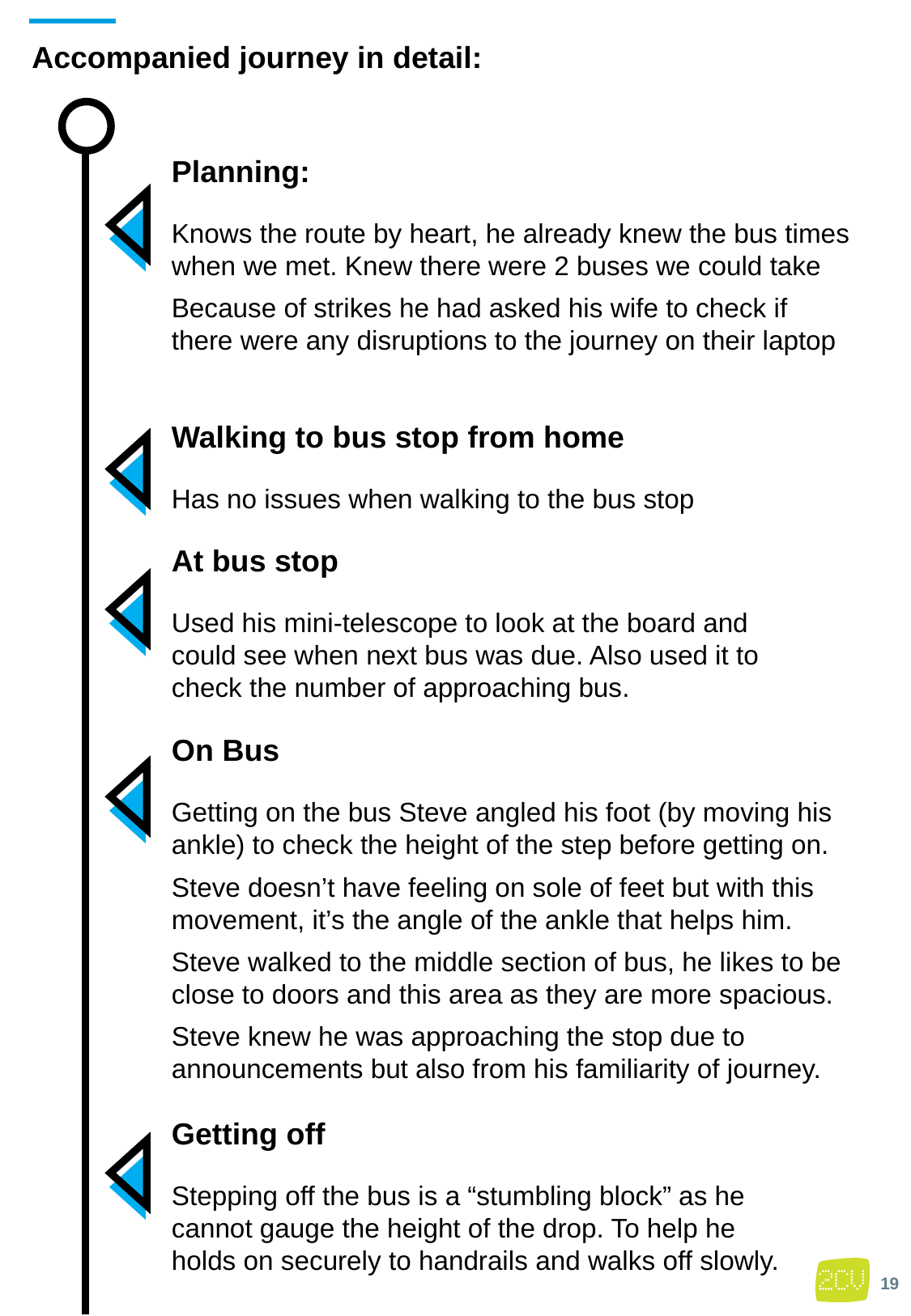

Accompanied journey in detail:

Planning:

Knows the route by heart, he already knew the bus times when we met. Knew there were 2 buses we could take
Because of strikes he had asked his wife to check if there were any disruptions to the journey on their laptop
Walking to bus stop from home
Has no issues when walking to the bus stop
At bus stop
Used his mini-telescope to look at the board and could see when next bus was due. Also used it to check the number of approaching bus.
On Bus
Getting on the bus Steve angled his foot (by moving his ankle) to check the height of the step before getting on.
Steve doesn’t have feeling on sole of feet but with this movement, it’s the angle of the ankle that helps him.
Steve walked to the middle section of bus, he likes to be close to doors and this area as they are more spacious.
Steve knew he was approaching the stop due to announcements but also from his familiarity of journey.
Getting off
Stepping off the bus is a “stumbling block” as he cannot gauge the height of the drop. To help he holds on securely to handrails and walks off slowly.